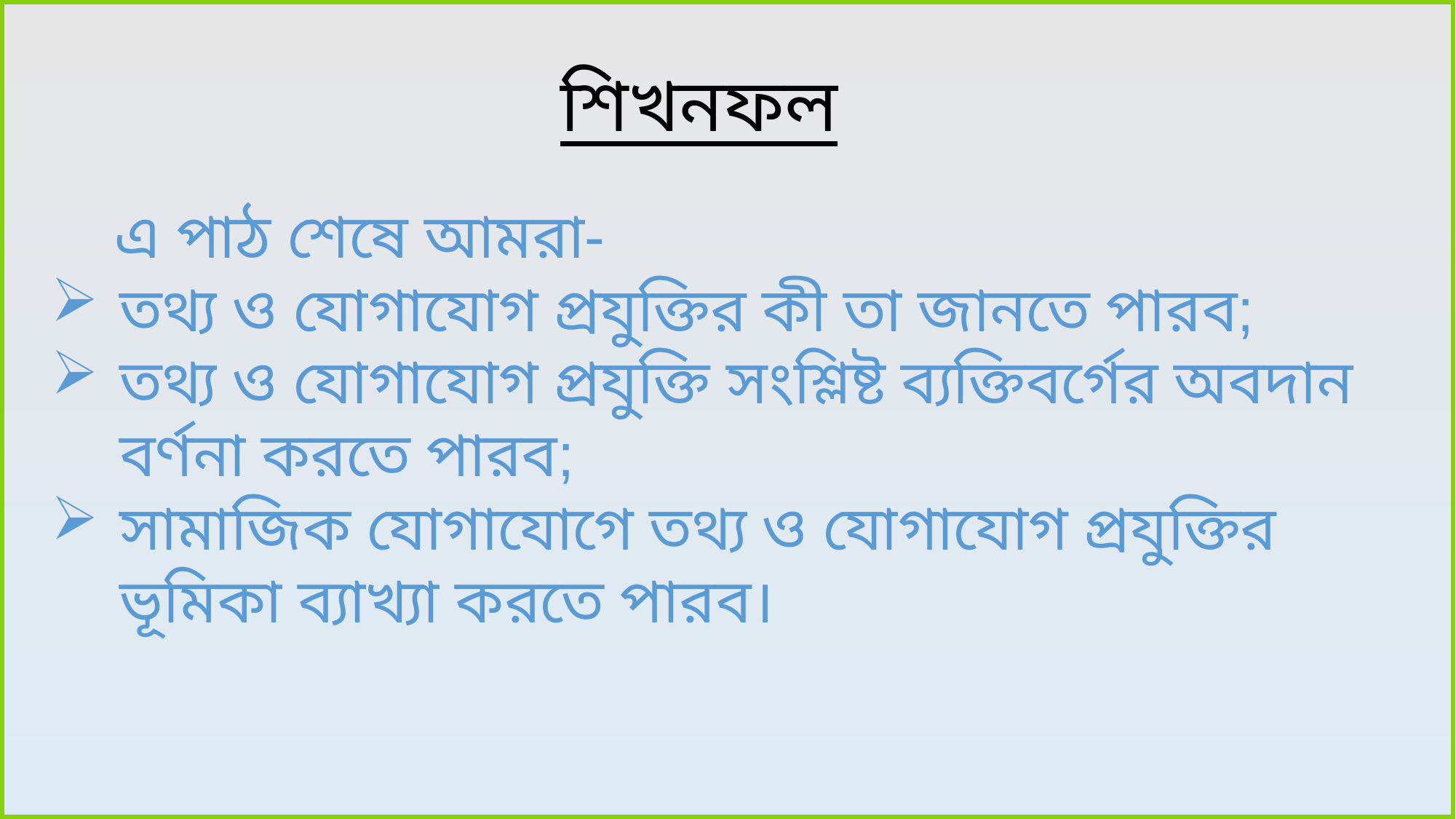

শিখনফল
    এ পাঠ শেষে আমরা-
তথ্য ও যোগাযোগ প্রযুক্তির কী তা জানতে পারব;
তথ্য ও যোগাযোগ প্রযুক্তি সংশ্লিষ্ট ব্যক্তিবর্গের অবদান  বর্ণনা করতে পারব;
সামাজিক যোগাযোগে তথ্য ও যোগাযোগ প্রযুক্তির ভূমিকা ব্যাখ্যা করতে পারব।